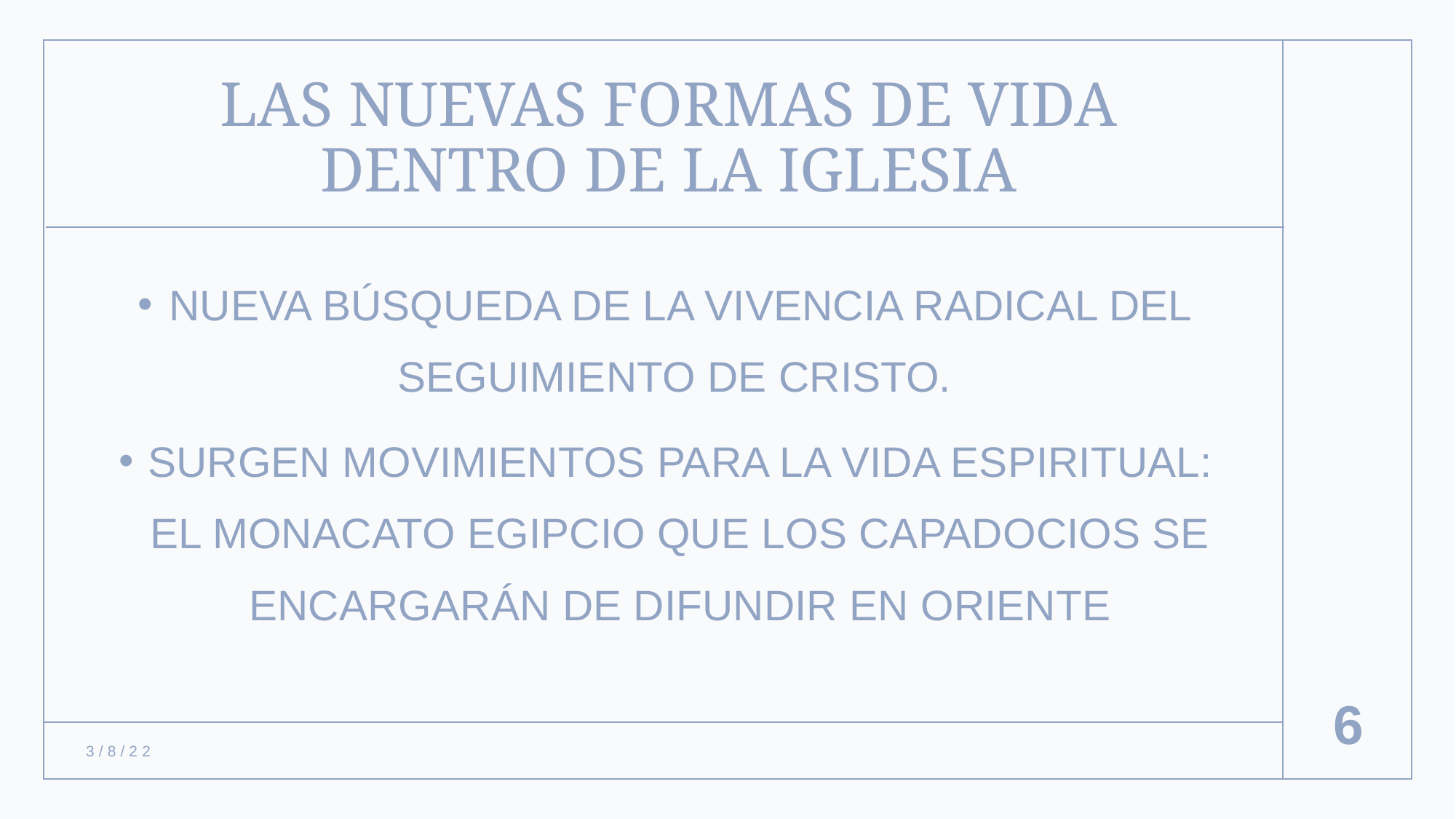

# LAS NUEVAS FORMAS DE VIDA DENTRO DE LA IGLESIA
NUEVA BÚSQUEDA DE LA VIVENCIA RADICAL DEL SEGUIMIENTO DE CRISTO.
SURGEN MOVIMIENTOS PARA LA VIDA ESPIRITUAL: EL MONACATO EGIPCIO QUE LOS CAPADOCIOS SE ENCARGARÁN DE DIFUNDIR EN ORIENTE
6
3/8/22